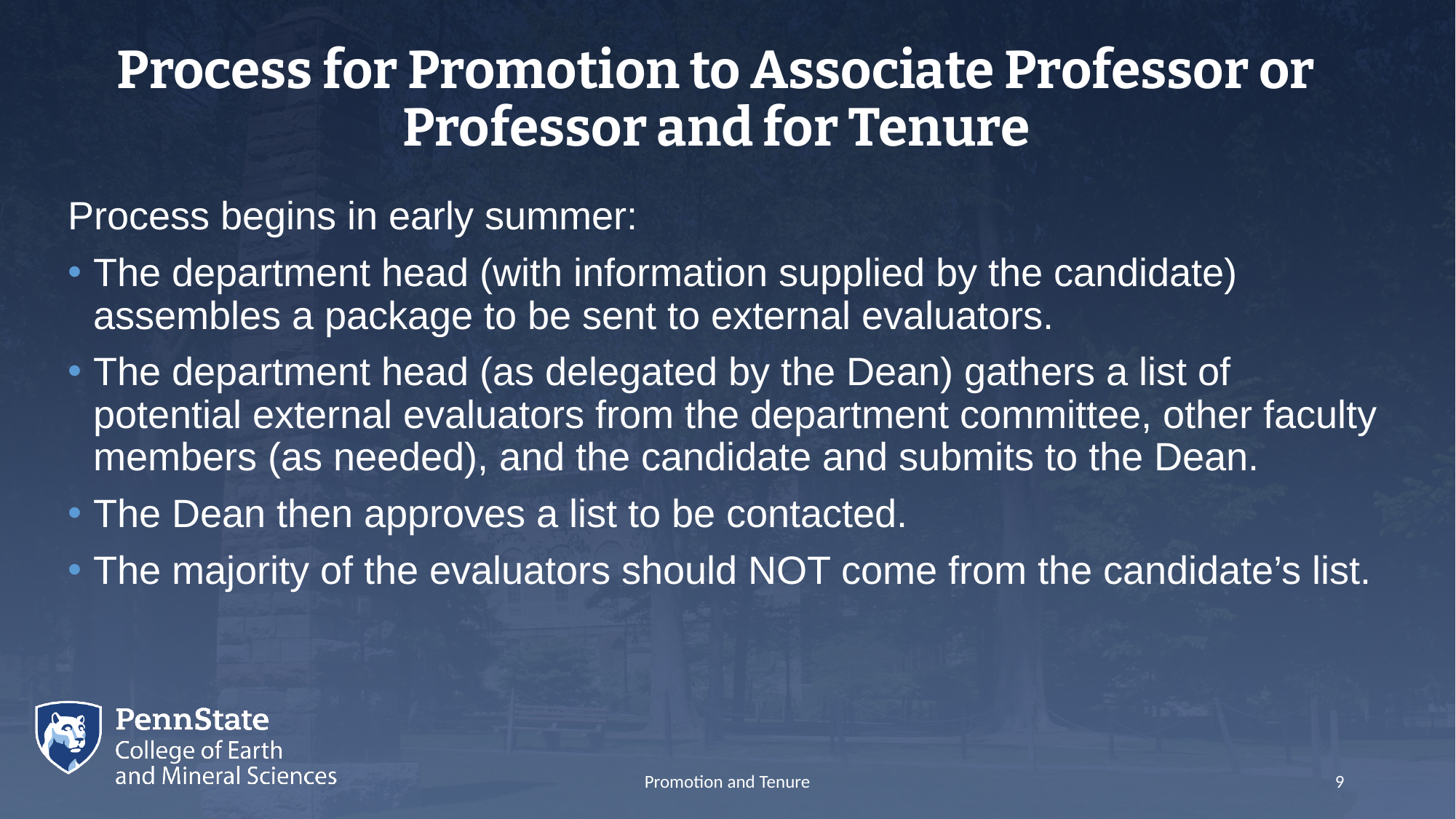

# Process for Promotion to Associate Professor or Professor and for Tenure
Process begins in early summer:
The department head (with information supplied by the candidate) assembles a package to be sent to external evaluators.
The department head (as delegated by the Dean) gathers a list of potential external evaluators from the department committee, other faculty members (as needed), and the candidate and submits to the Dean.
The Dean then approves a list to be contacted.
The majority of the evaluators should NOT come from the candidate’s list.
Promotion and Tenure
9